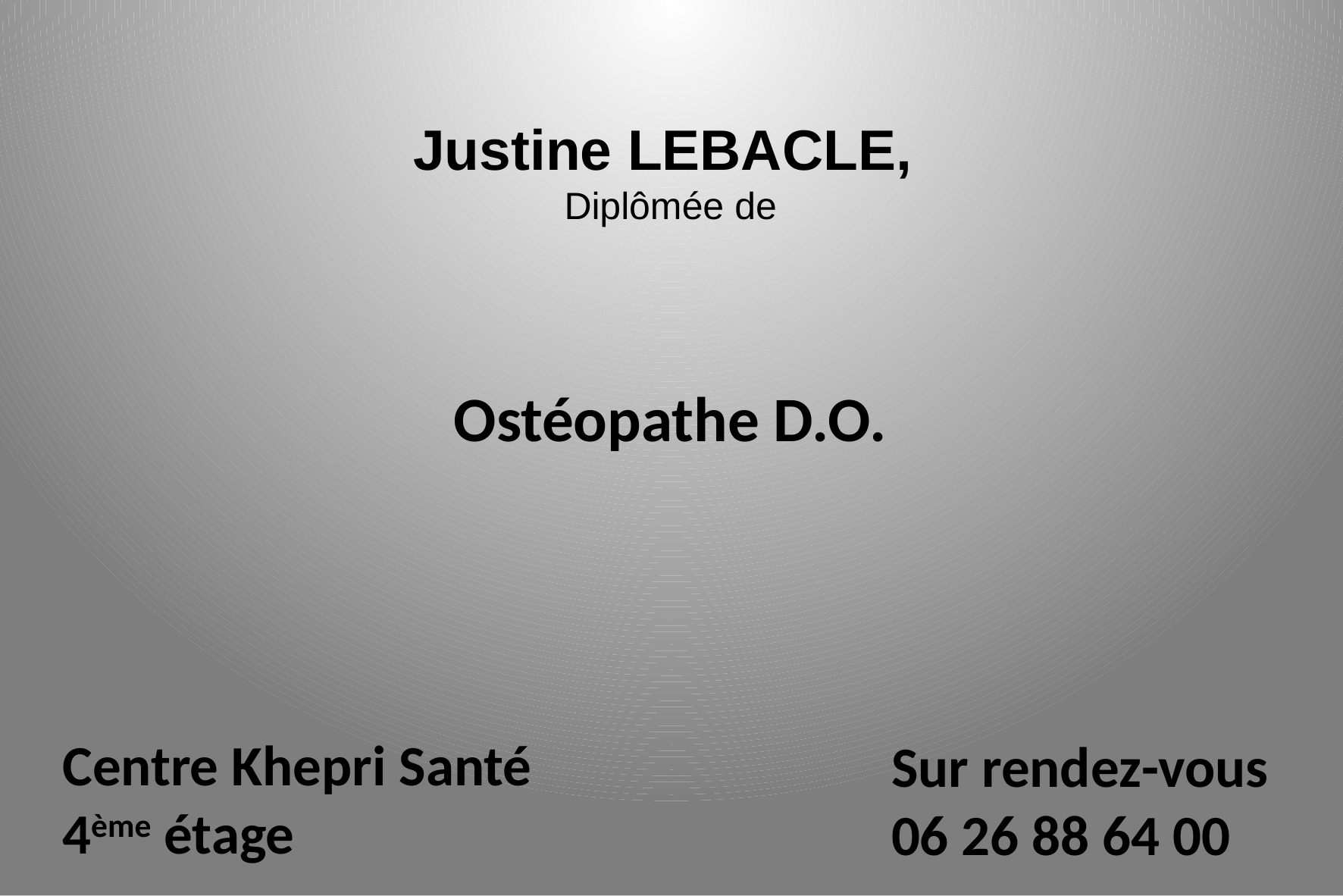

Justine LEBACLE,
Diplômée de

Ostéopathe D.O.
Centre Khepri Santé
4ème étage
Sur rendez-vous
06 26 88 64 00